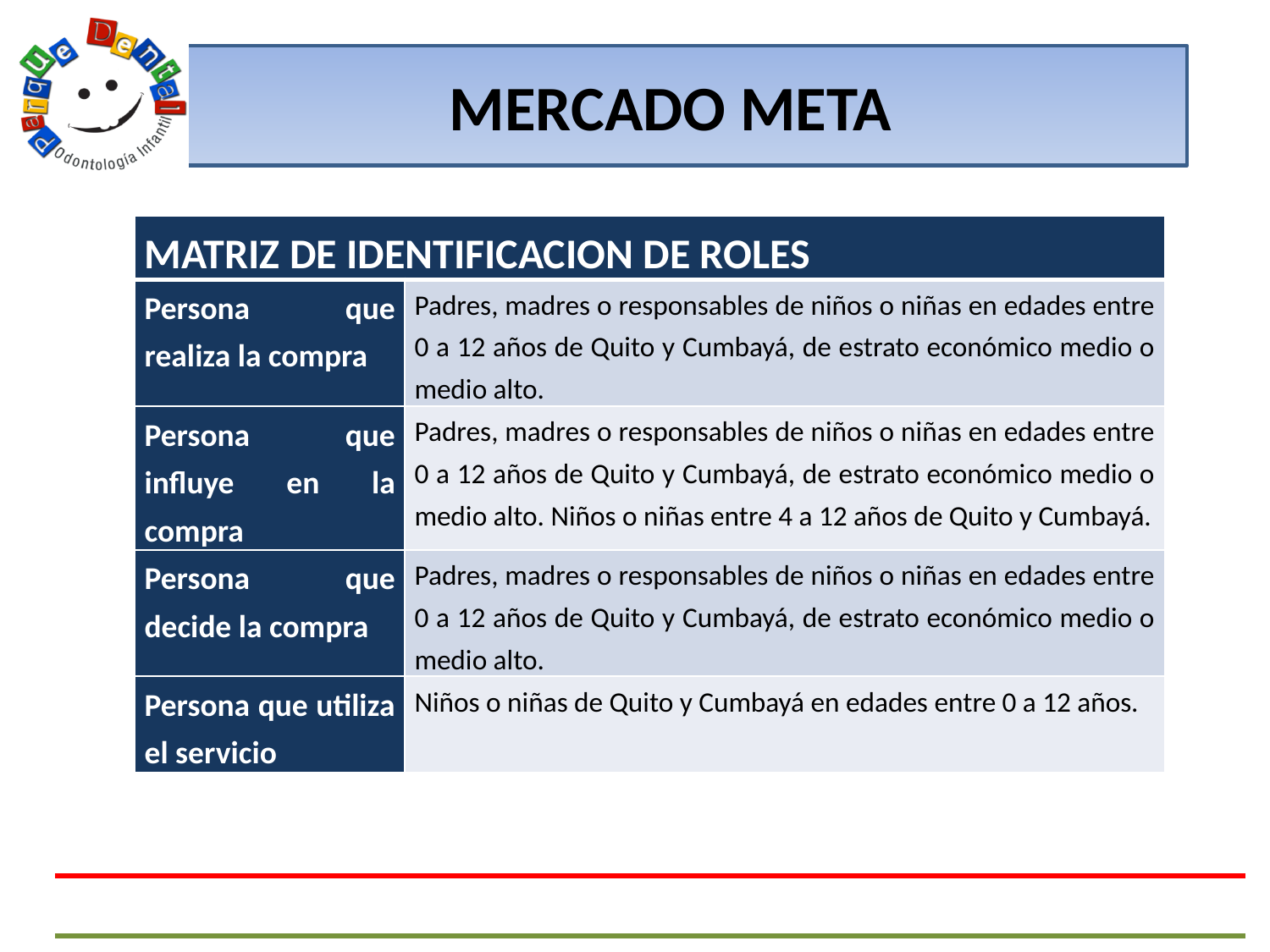

# MERCADO META
| MATRIZ DE IDENTIFICACION DE ROLES |  |
| --- | --- |
| Persona que realiza la compra | Padres, madres o responsables de niños o niñas en edades entre 0 a 12 años de Quito y Cumbayá, de estrato económico medio o medio alto. |
| Persona que influye en la compra | Padres, madres o responsables de niños o niñas en edades entre 0 a 12 años de Quito y Cumbayá, de estrato económico medio o medio alto. Niños o niñas entre 4 a 12 años de Quito y Cumbayá. |
| Persona que decide la compra | Padres, madres o responsables de niños o niñas en edades entre 0 a 12 años de Quito y Cumbayá, de estrato económico medio o medio alto. |
| Persona que utiliza el servicio | Niños o niñas de Quito y Cumbayá en edades entre 0 a 12 años. |